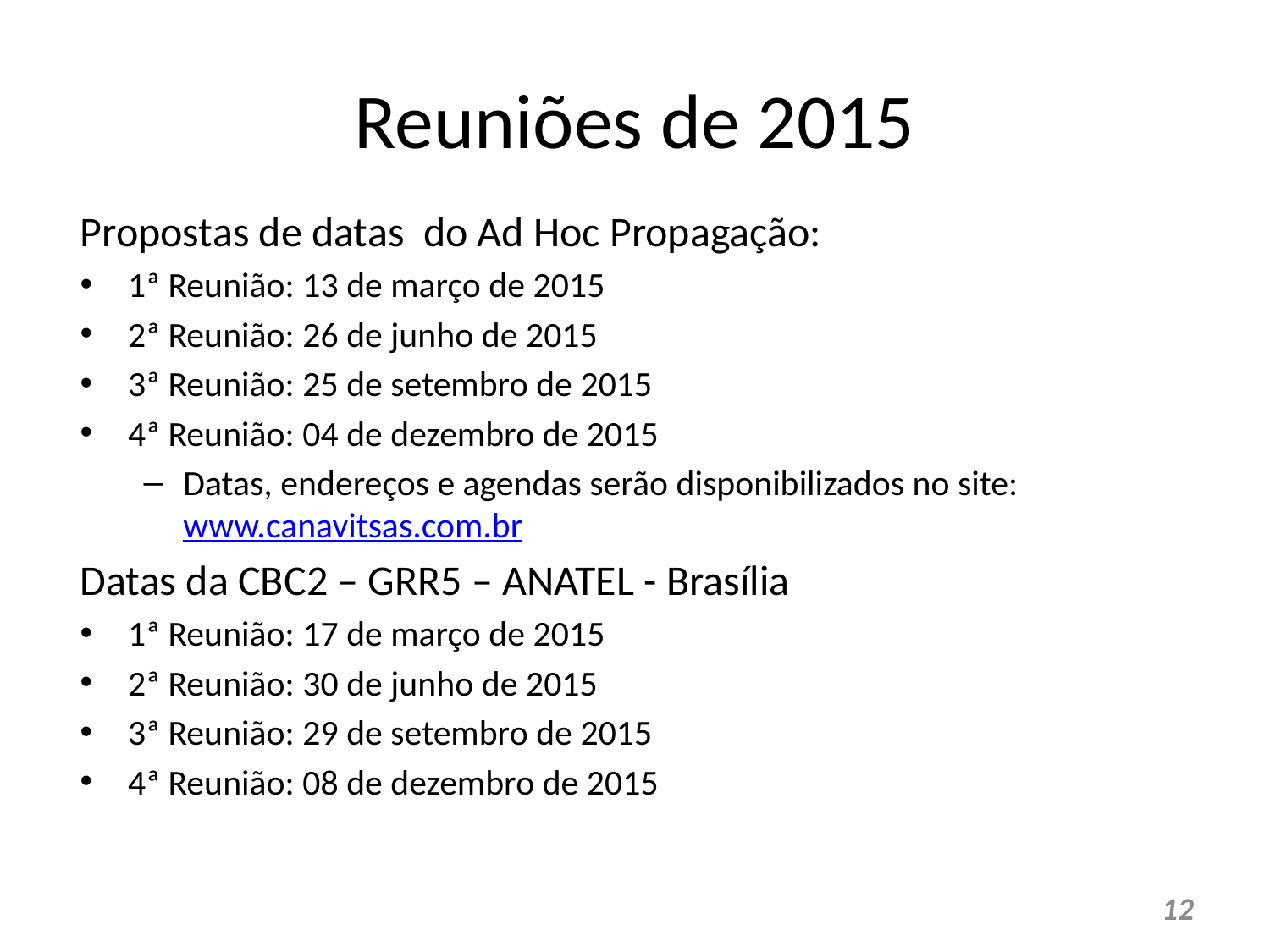

# Reuniões de 2015
Propostas de datas  do Ad Hoc Propagação:
1ª Reunião: 13 de março de 2015
2ª Reunião: 26 de junho de 2015
3ª Reunião: 25 de setembro de 2015
4ª Reunião: 04 de dezembro de 2015
Datas, endereços e agendas serão disponibilizados no site: www.canavitsas.com.br
Datas da CBC2 – GRR5 – ANATEL - Brasília
1ª Reunião: 17 de março de 2015
2ª Reunião: 30 de junho de 2015
3ª Reunião: 29 de setembro de 2015
4ª Reunião: 08 de dezembro de 2015

12